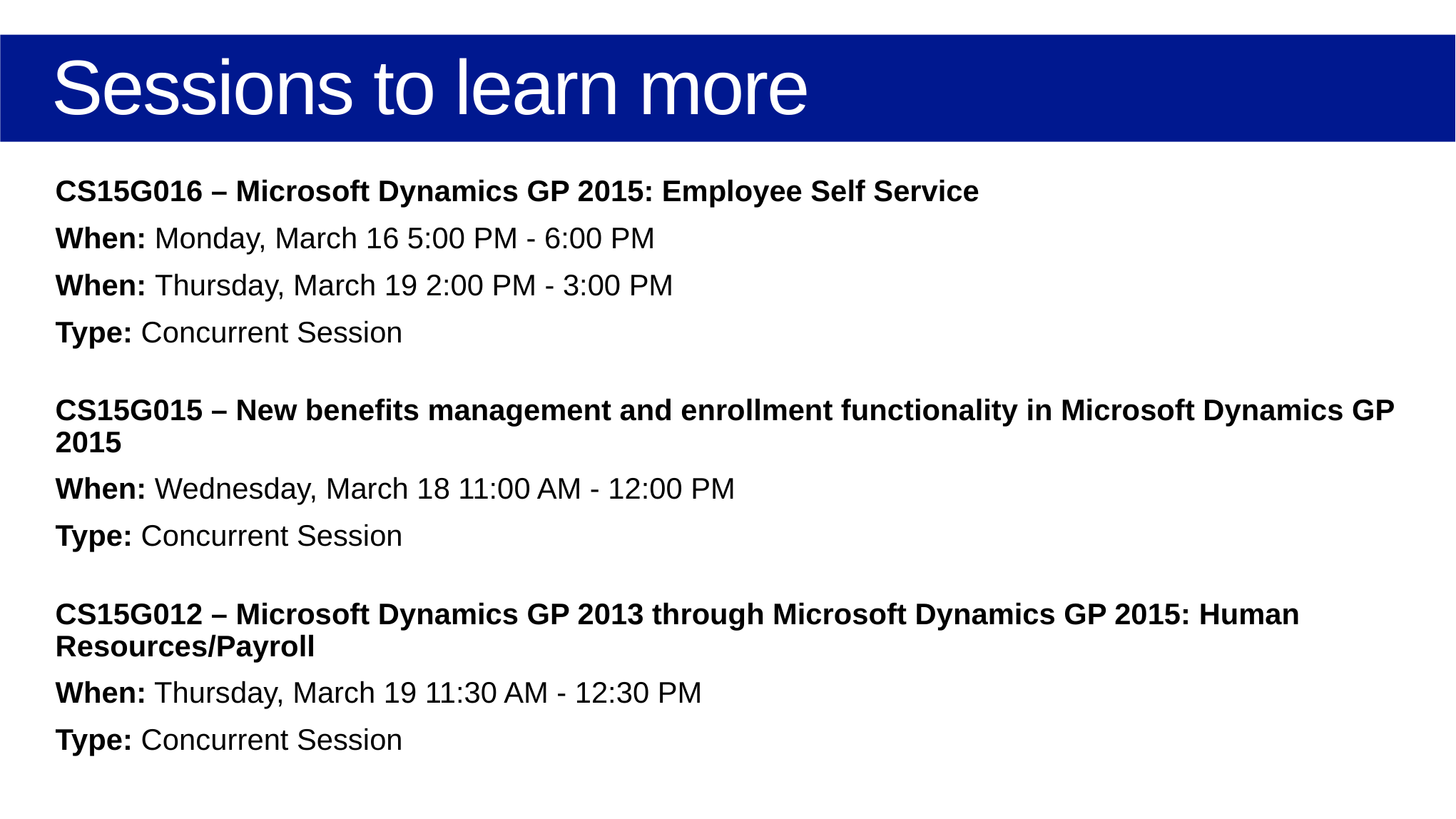

# Sessions to learn more
CS15G016 – Microsoft Dynamics GP 2015: Employee Self Service
When: Monday, March 16 5:00 PM - 6:00 PM
When: Thursday, March 19 2:00 PM - 3:00 PM
Type: Concurrent Session

CS15G015 – New benefits management and enrollment functionality in Microsoft Dynamics GP 2015
When: Wednesday, March 18 11:00 AM - 12:00 PM
Type: Concurrent Session

CS15G012 – Microsoft Dynamics GP 2013 through Microsoft Dynamics GP 2015: Human Resources/Payroll
When: Thursday, March 19 11:30 AM - 12:30 PM
Type: Concurrent Session